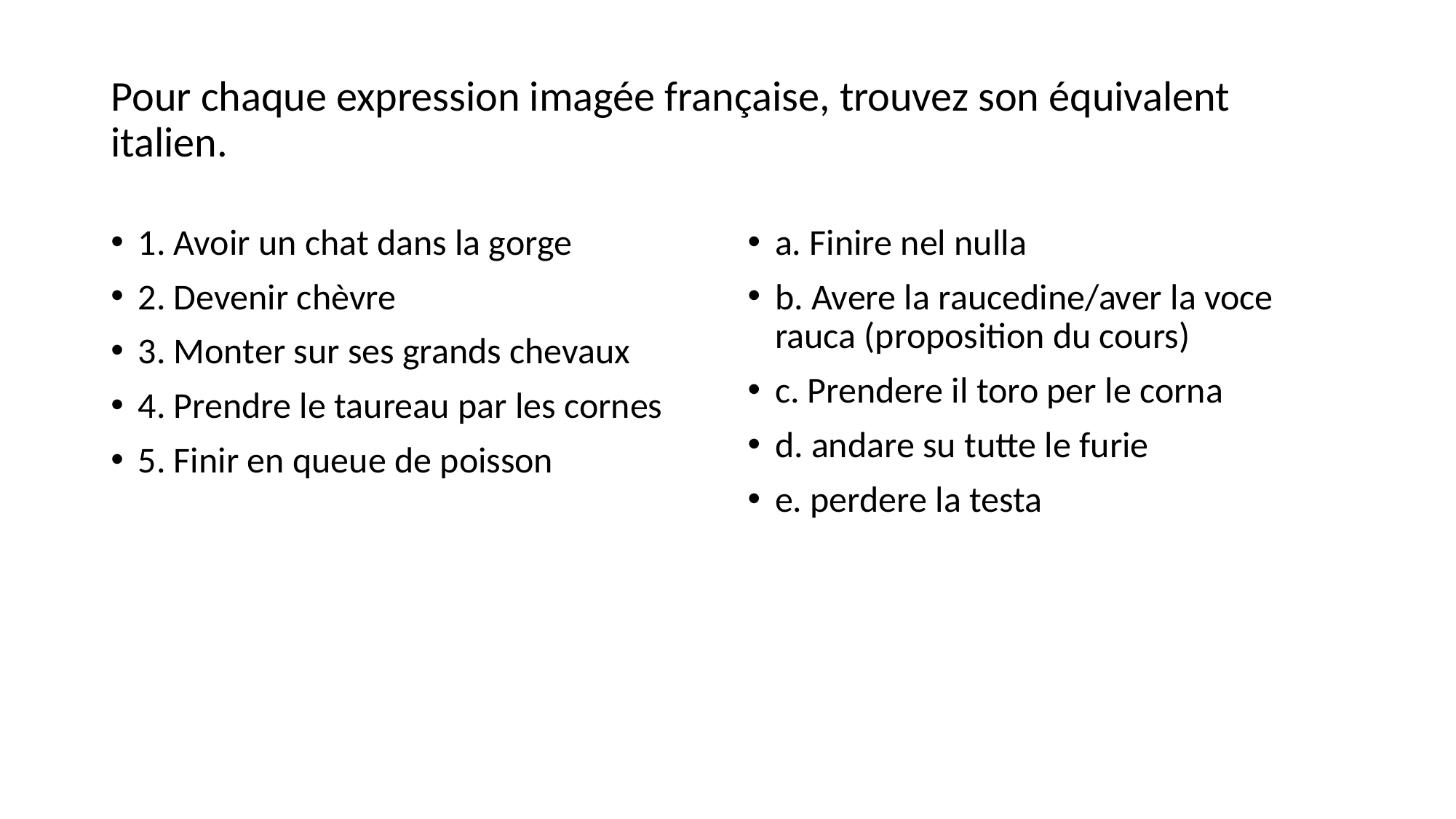

# Pour chaque expression imagée française, trouvez son équivalent italien.
1. Avoir un chat dans la gorge
2. Devenir chèvre
3. Monter sur ses grands chevaux
4. Prendre le taureau par les cornes
5. Finir en queue de poisson

a. Finire nel nulla
b. Avere la raucedine/aver la voce rauca (proposition du cours)
c. Prendere il toro per le corna
d. andare su tutte le furie
e. perdere la testa